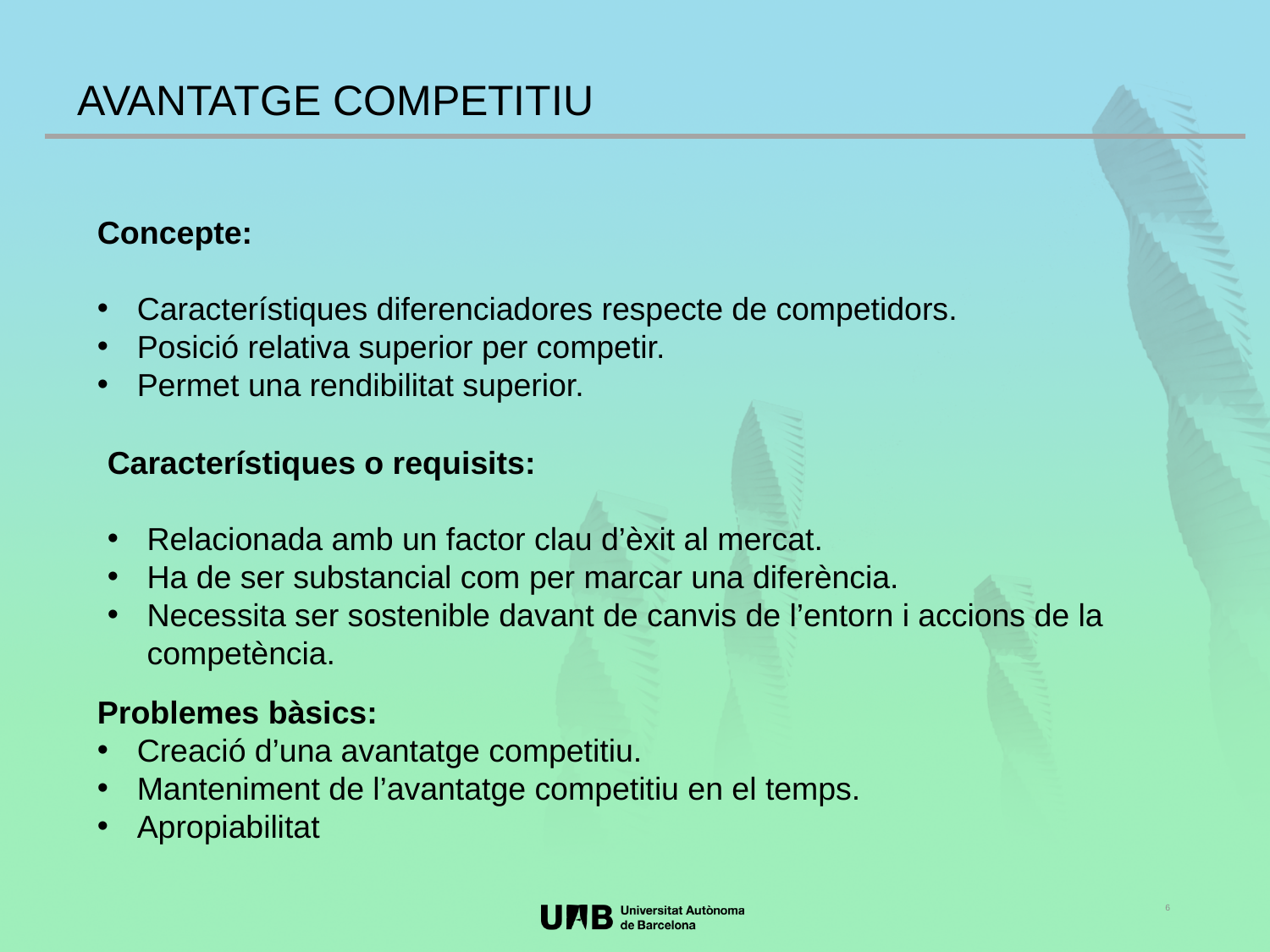

AVANTATGE COMPETITIU
Concepte:

Característiques diferenciadores respecte de competidors.
Posició relativa superior per competir.
Permet una rendibilitat superior.
Característiques o requisits:

Relacionada amb un factor clau d’èxit al mercat.
Ha de ser substancial com per marcar una diferència.
Necessita ser sostenible davant de canvis de l’entorn i accions de la competència.
Problemes bàsics:
Creació d’una avantatge competitiu.
Manteniment de l’avantatge competitiu en el temps.
Apropiabilitat
6